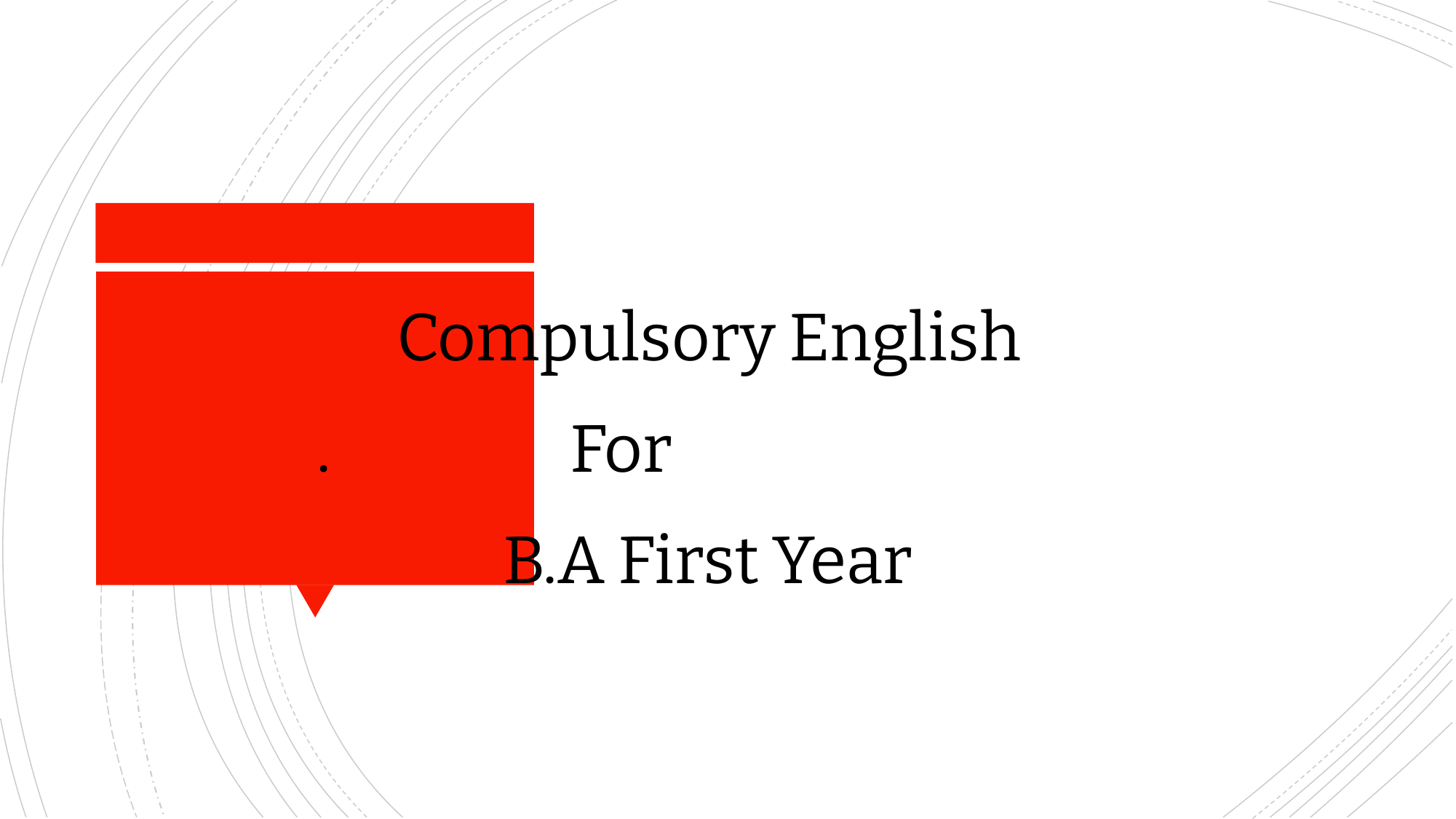

#
      Compulsory English
.                  For
              B.A First Year